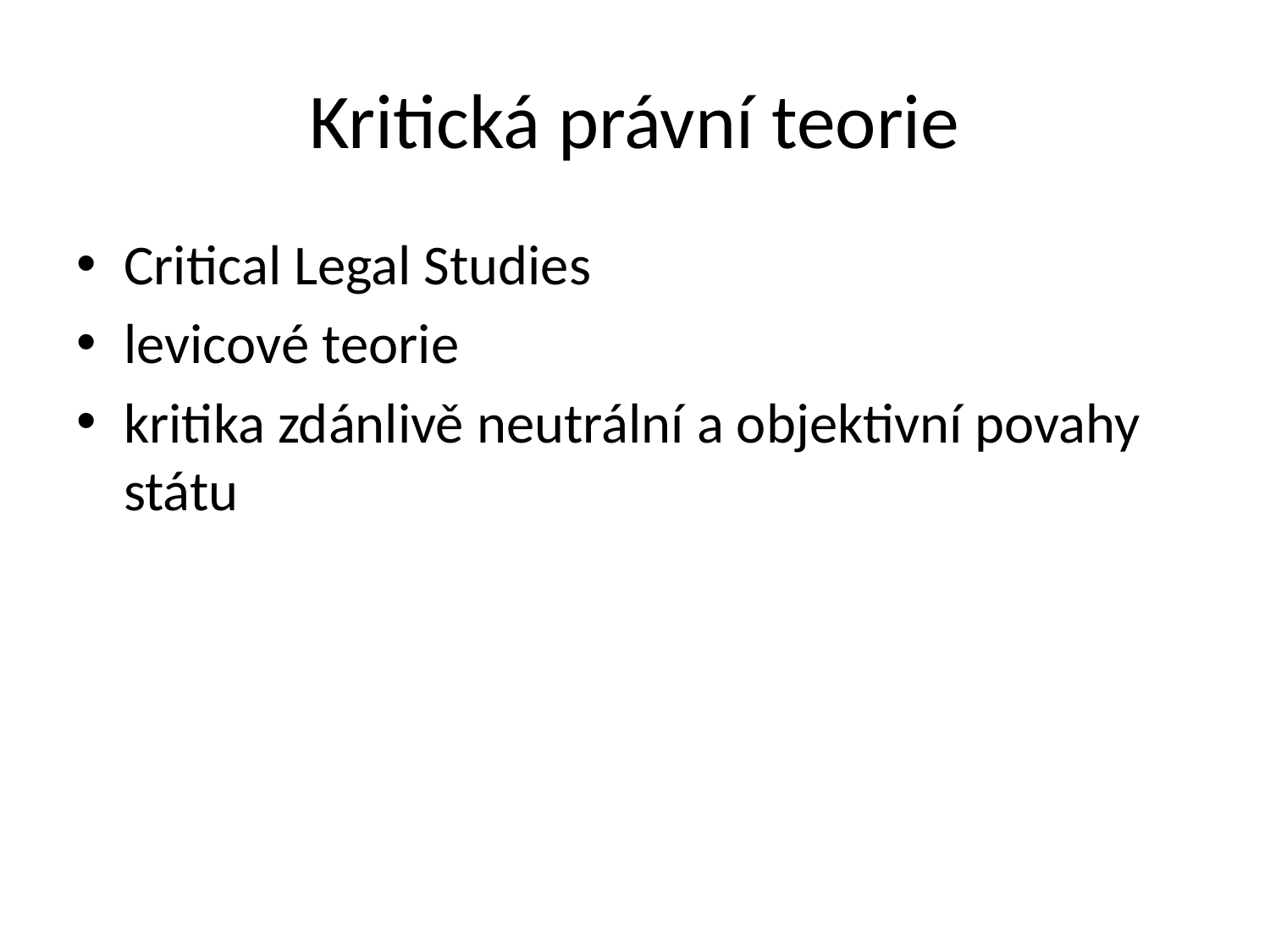

# Kritická právní teorie
Critical Legal Studies
levicové teorie
kritika zdánlivě neutrální a objektivní povahy státu